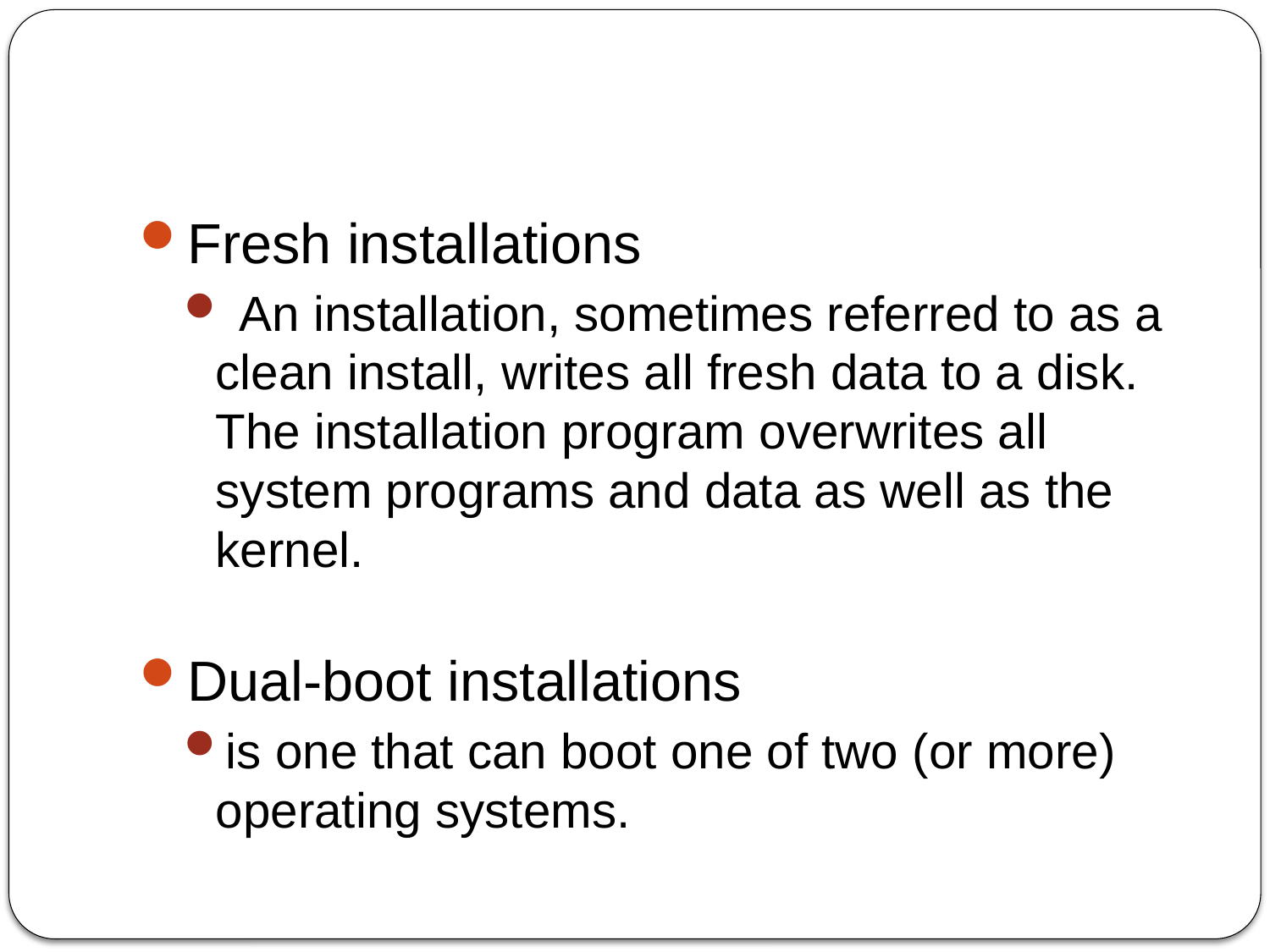

#
Fresh installations
 An installation, sometimes referred to as a clean install, writes all fresh data to a disk. The installation program overwrites all system programs and data as well as the kernel.

Dual-boot installations
is one that can boot one of two (or more) operating systems.